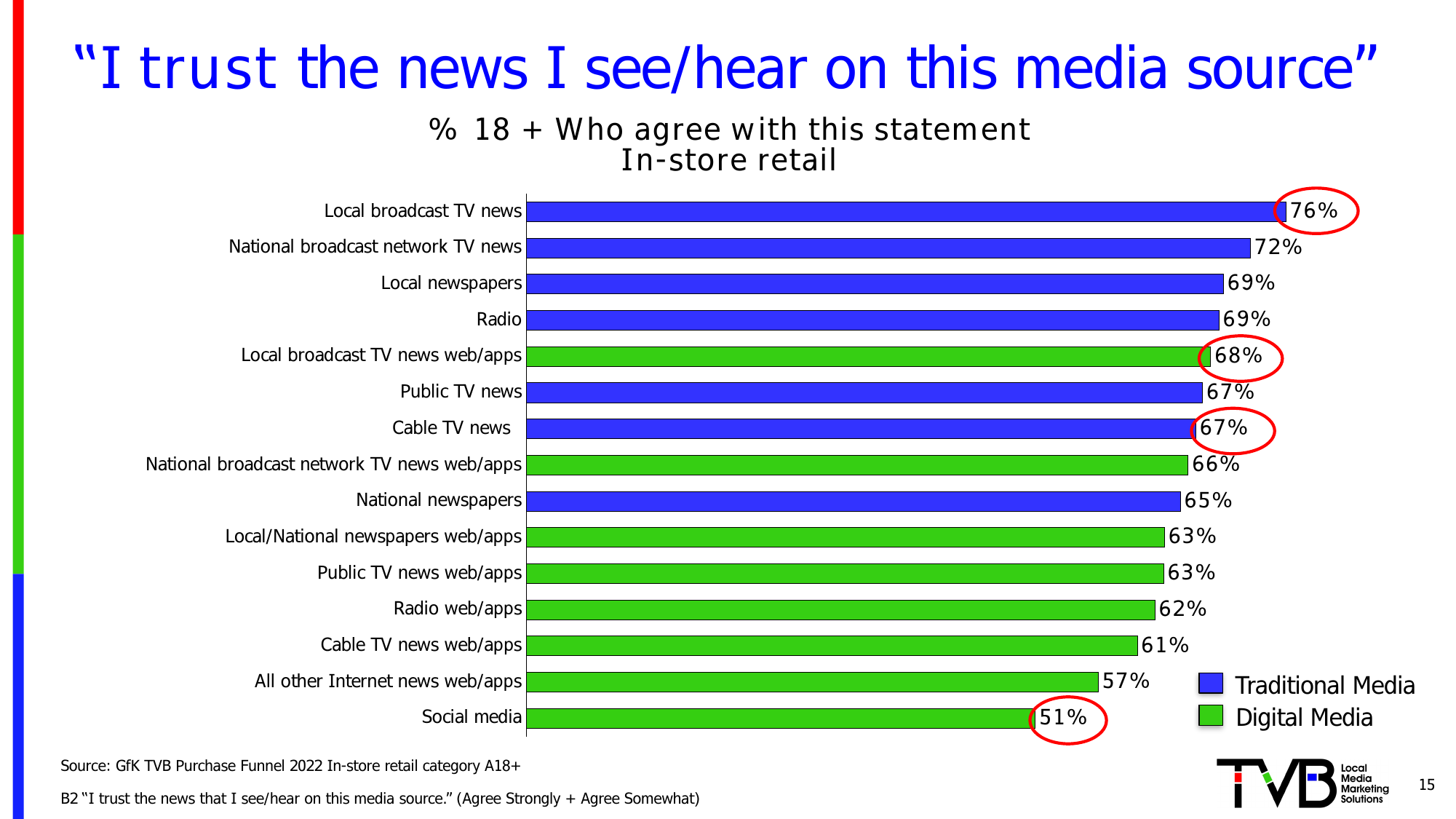

# “I trust the news I see/hear on this media source”

### Chart: % 18 + Who agree with this statement
In-store retail

| Category | Agree with this statement |
|---|---|
| Local broadcast TV news | 0.7551300496383115 |
| National broadcast network TV news | 0.7197066101380228 |
| Local newspapers | 0.6928976035335374 |
| Radio | 0.6885053039472374 |
| Local broadcast TV news web/apps | 0.680178111399896 |
| Public TV news | 0.6719988728342673 |
| Cable TV news   | 0.6654567759970424 |
| National broadcast network TV news web/apps | 0.6577016868837084 |
| National newspapers | 0.6500304800233818 |
| Local/National newspapers web/apps | 0.6344720458102976 |
| Public TV news web/apps | 0.6334657365300095 |
| Radio web/apps | 0.6248083985316748 |
| Cable TV news web/apps | 0.6073047505563755 |
| All other Internet news web/apps | 0.5682280134652418 |
| Social media | 0.5057643274837988 |

Traditional Media

Digital Media

Source: GfK TVB Purchase Funnel 2022 In-store retail category A18+
B2 “I trust the news that I see/hear on this media source.” (Agree Strongly + Agree Somewhat)
15